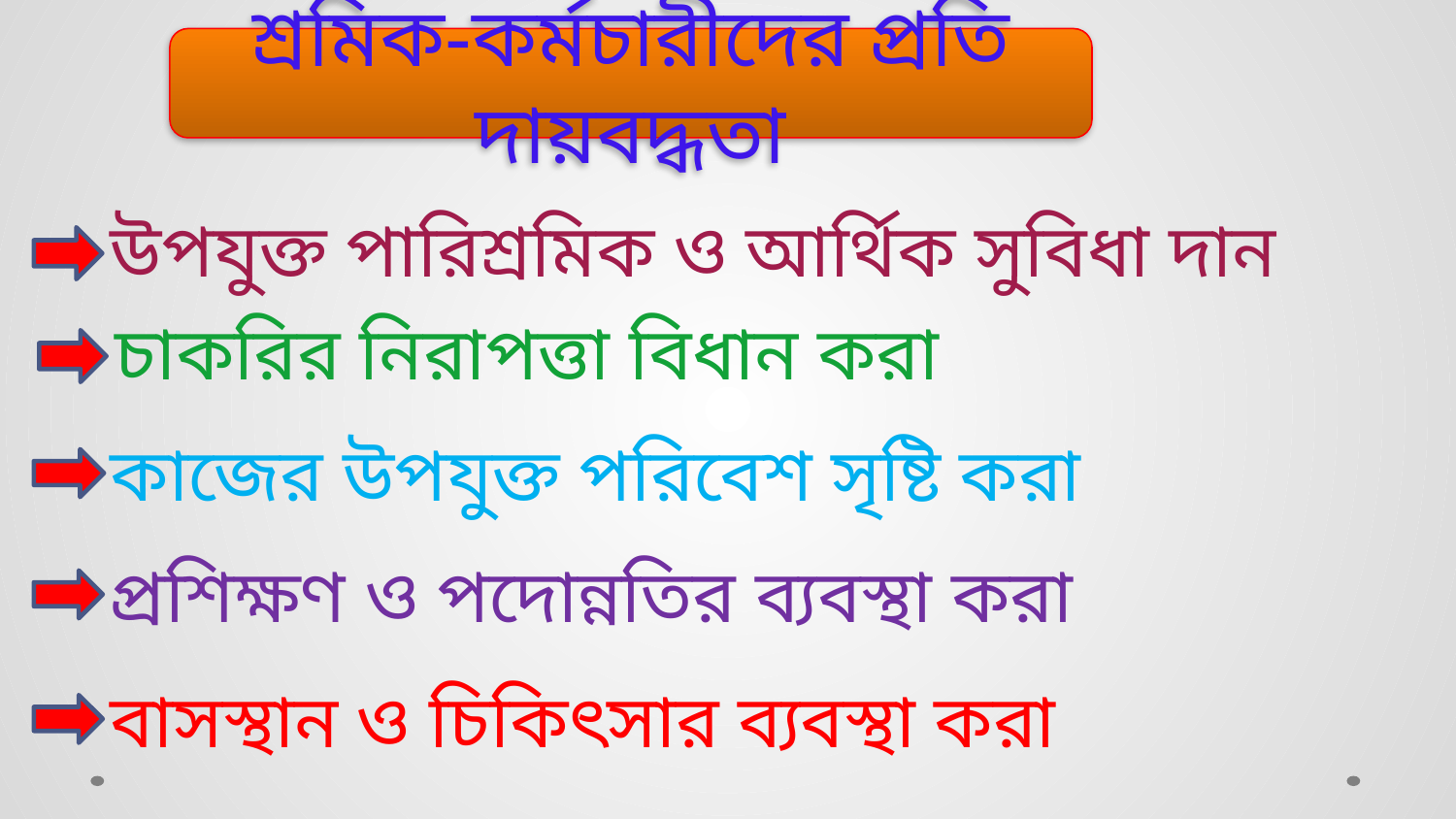

শ্রমিক-কর্মচারীদের প্রতি দায়বদ্ধতা
   উপযুক্ত পারিশ্রমিক ও আর্থিক সুবিধা দান

   চাকরির নিরাপত্তা বিধান করা

   কাজের উপযুক্ত পরিবেশ সৃষ্টি করা

   প্রশিক্ষণ ও পদোন্নতির ব্যবস্থা করা

   বাসস্থান ও চিকিৎসার ব্যবস্থা করা